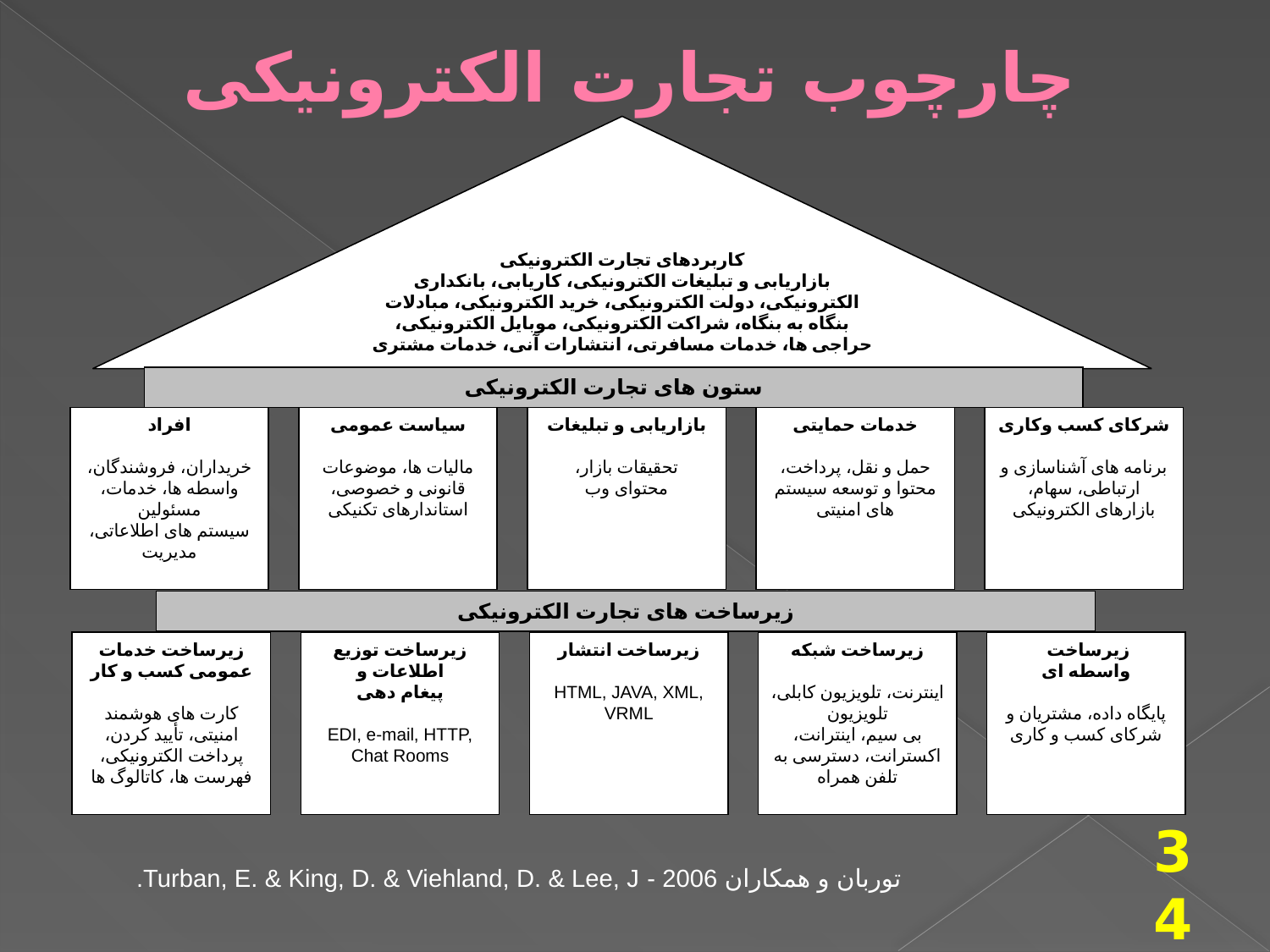

# چارچوب تجارت الکترونیکی
کاربردهای تجارت الکترونیکی
بازاریابی و تبلیغات الکترونیکی، کاریابی، بانکداری الکترونیکی، دولت الکترونیکی، خرید الکترونیکی، مبادلات بنگاه به بنگاه، شراکت الکترونیکی، موبایل الکترونیکی، حراجی ها، خدمات مسافرتی، انتشارات آنی، خدمات مشتری
ستون های تجارت الکترونیکی
افراد

خریداران، فروشندگان،
واسطه ها، خدمات، مسئولین
سیستم های اطلاعاتی، مدیریت
سیاست عمومی

مالیات ها، موضوعات قانونی و خصوصی، استاندارهای تکنیکی
بازاریابی و تبلیغات

تحقیقات بازار،
محتوای وب
خدمات حمایتی

حمل و نقل، پرداخت، محتوا و توسعه سیستم های امنیتی
شرکای کسب وکاری

برنامه های آشناسازی و ارتباطی، سهام، بازارهای الکترونیکی
زیرساخت های تجارت الکترونیکی
زیرساخت خدمات عمومی کسب و کار

کارت های هوشمند امنیتی، تأیید کردن، پرداخت الکترونیکی، فهرست ها، کاتالوگ ها
زیرساخت توزیع اطلاعات و
پیغام دهی

EDI, e-mail, HTTP, Chat Rooms
زیرساخت انتشار

HTML, JAVA, XML, VRML
زیرساخت شبکه

اینترنت، تلویزیون کابلی، تلویزیون
بی سیم، اینترانت، اکسترانت، دسترسی به تلفن همراه
زیرساخت
واسطه ای

پایگاه داده، مشتریان و شرکای کسب و کاری
34
 توربان و همکاران 2006 - Turban, E. & King, D. & Viehland, D. & Lee, J.